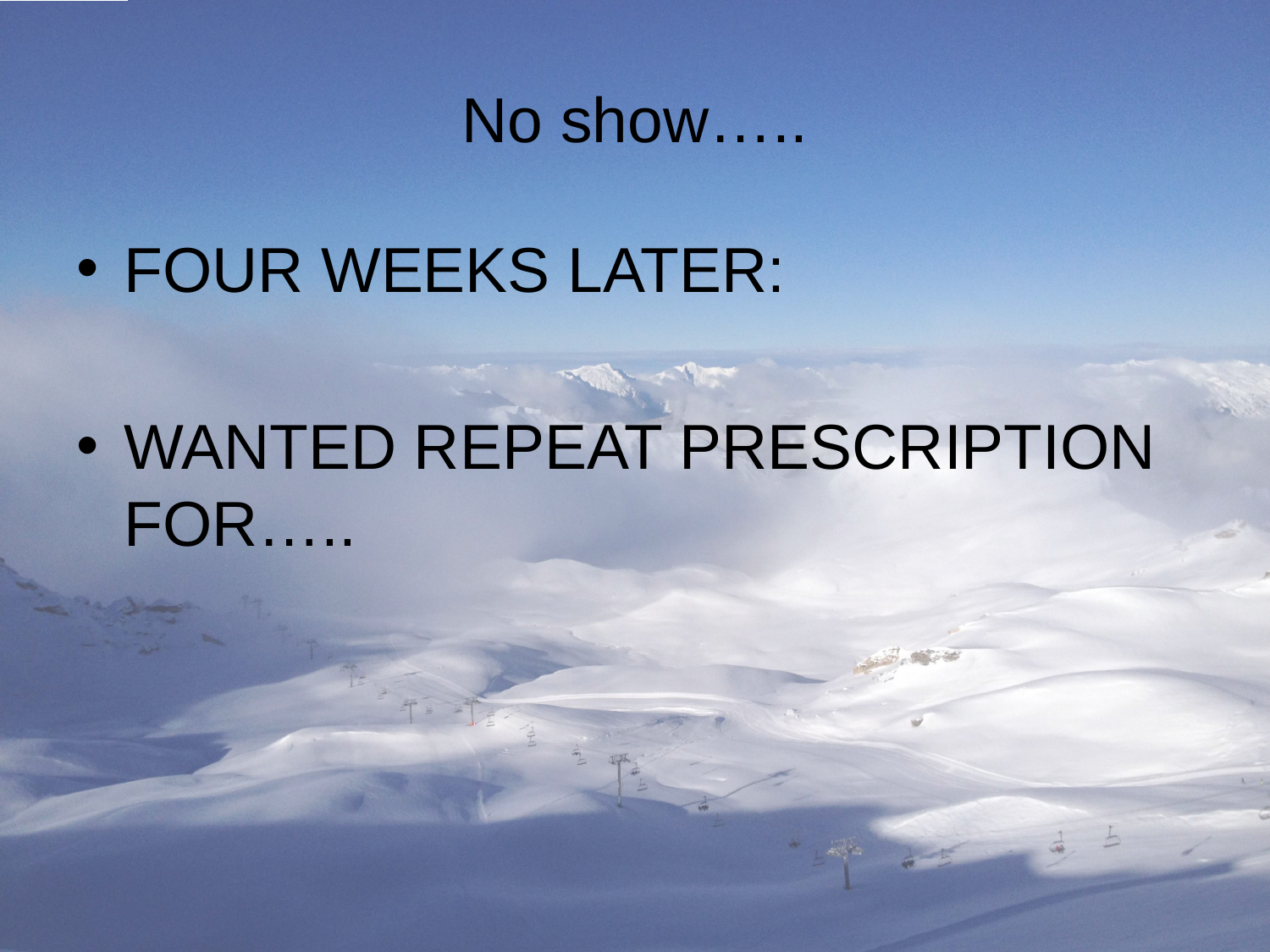

# No show…..
FOUR WEEKS LATER:

WANTED REPEAT PRESCRIPTION FOR…..